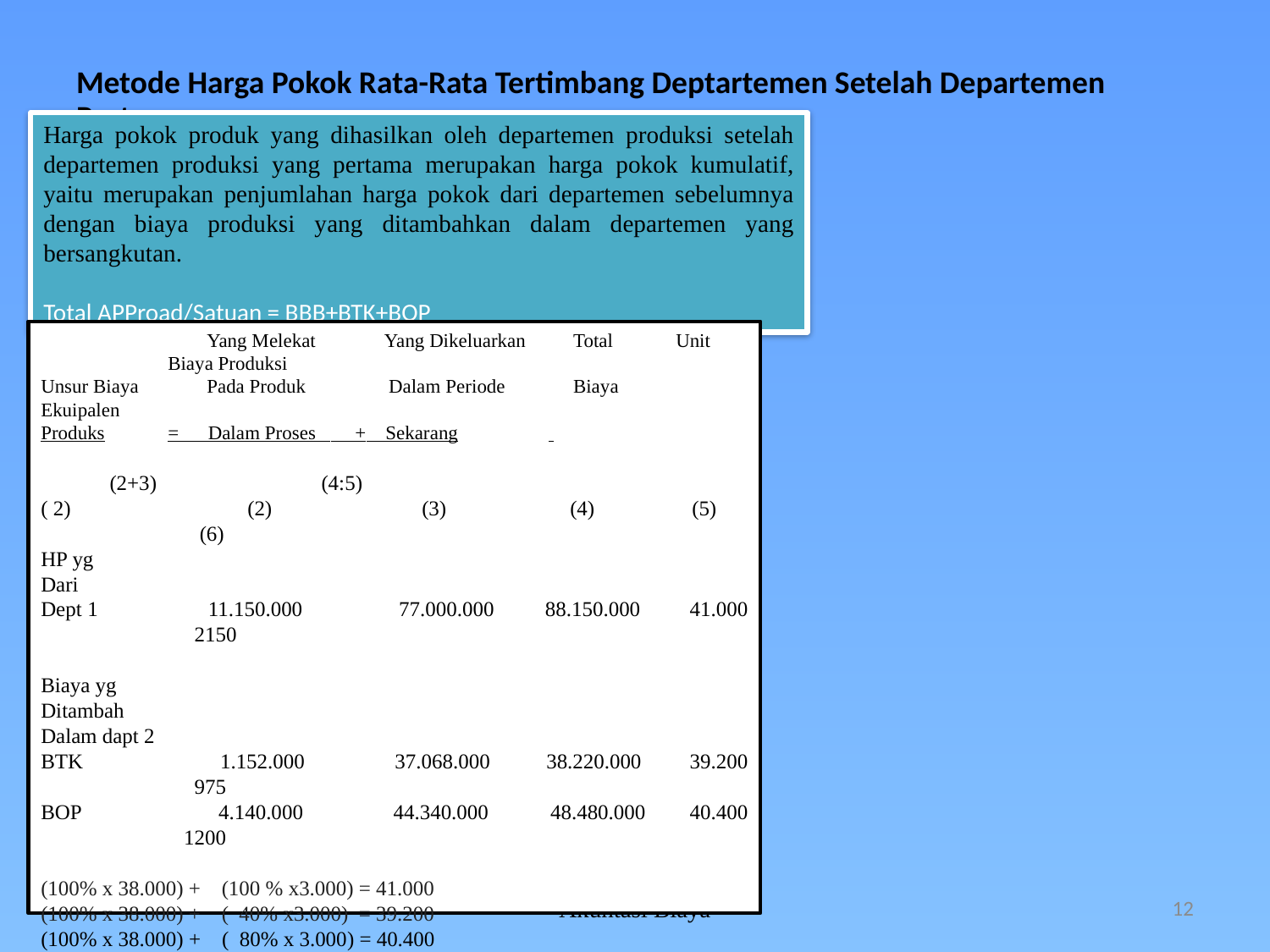

# Metode Harga Pokok Rata-Rata Tertimbang Deptartemen Setelah Departemen Pertama
Harga pokok produk yang dihasilkan oleh departemen produksi setelah departemen produksi yang pertama merupakan harga pokok kumulatif, yaitu merupakan penjumlahan harga pokok dari departemen sebelumnya dengan biaya produksi yang ditambahkan dalam departemen yang bersangkutan.

Total APProad/Satuan = BBB+BTK+BOP
	        Yang Melekat              Yang Dikeluarkan	     Total	Unit	Biaya Produksi
Unsur Biaya	        Pada Produk                 Dalam Periode	     Biaya	Ekuipalen
Produks	=      Dalam Proses        +    Sekarang	 			   	                                                                           (2+3)		     (4:5)
( 2)	               (2)	                        (3)	    (4)	   (5)	      (6)
HP yg
Dari
Dept 1	       11.150.000                 77.000.000         88.150.000	41.000	     2150

Biaya yg
Ditambah
Dalam dapt 2
BTK                         1.152.000                37.068.000          38.220.000	39.200	     975
BOP                         4.140.000                44.340.000           48.480.000	40.400	   1200

(100% x 38.000) +    (100 % x3.000) = 41.000
(100% x 38.000) +    (  40% x3.000)  = 39.200
(100% x 38.000) +    (  80% x 3.000) = 40.400

Akuntasi Biaya
12